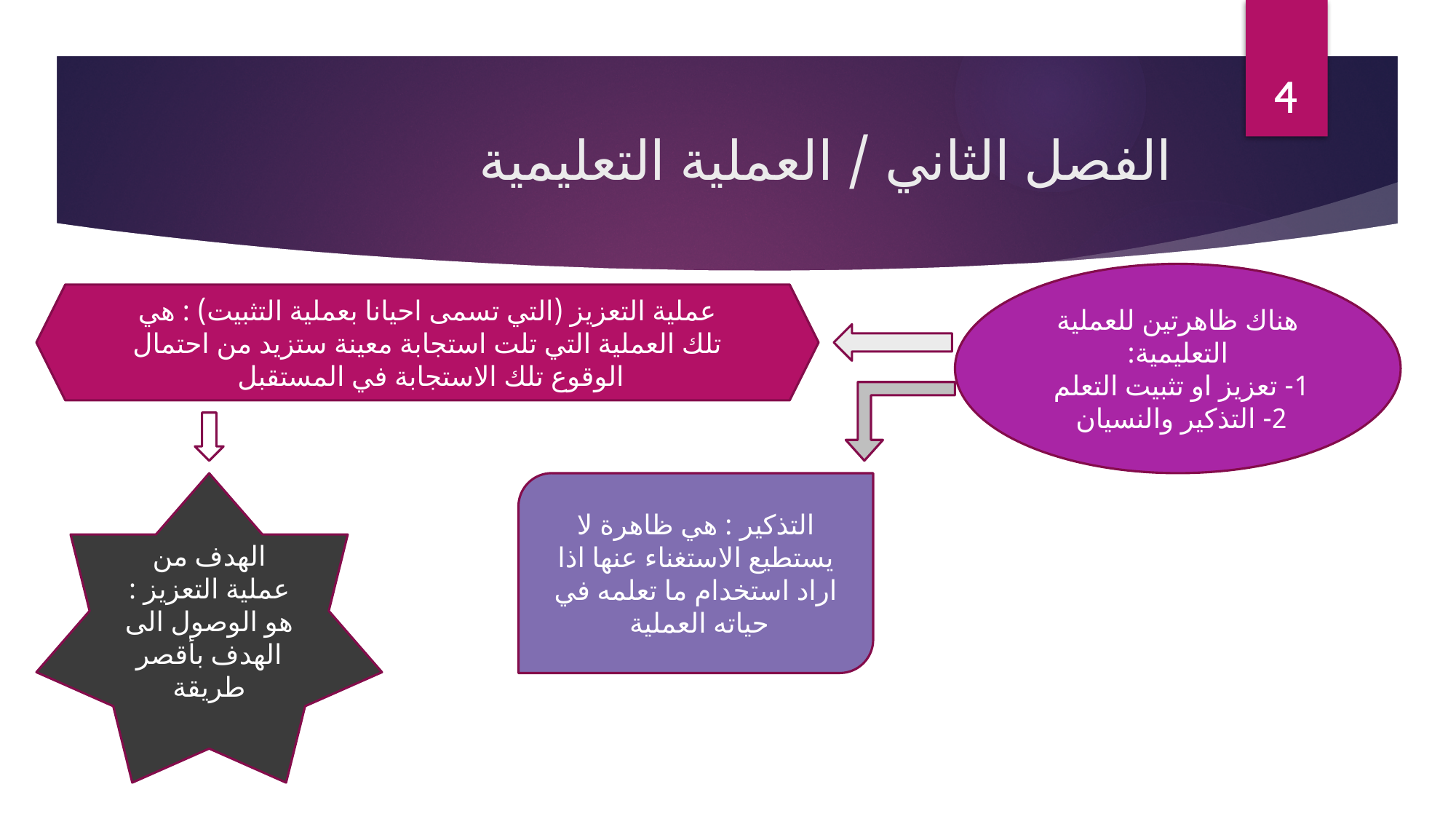

4
# الفصل الثاني / العملية التعليمية
هناك ظاهرتين للعملية التعليمية:
1- تعزيز او تثبيت التعلم
2- التذكير والنسيان
عملية التعزيز (التي تسمى احيانا بعملية التثبيت) : هي تلك العملية التي تلت استجابة معينة ستزيد من احتمال الوقوع تلك الاستجابة في المستقبل

الهدف من عملية التعزيز : هو الوصول الى الهدف بأقصر طريقة
التذكير : هي ظاهرة لا يستطيع الاستغناء عنها اذا اراد استخدام ما تعلمه في حياته العملية